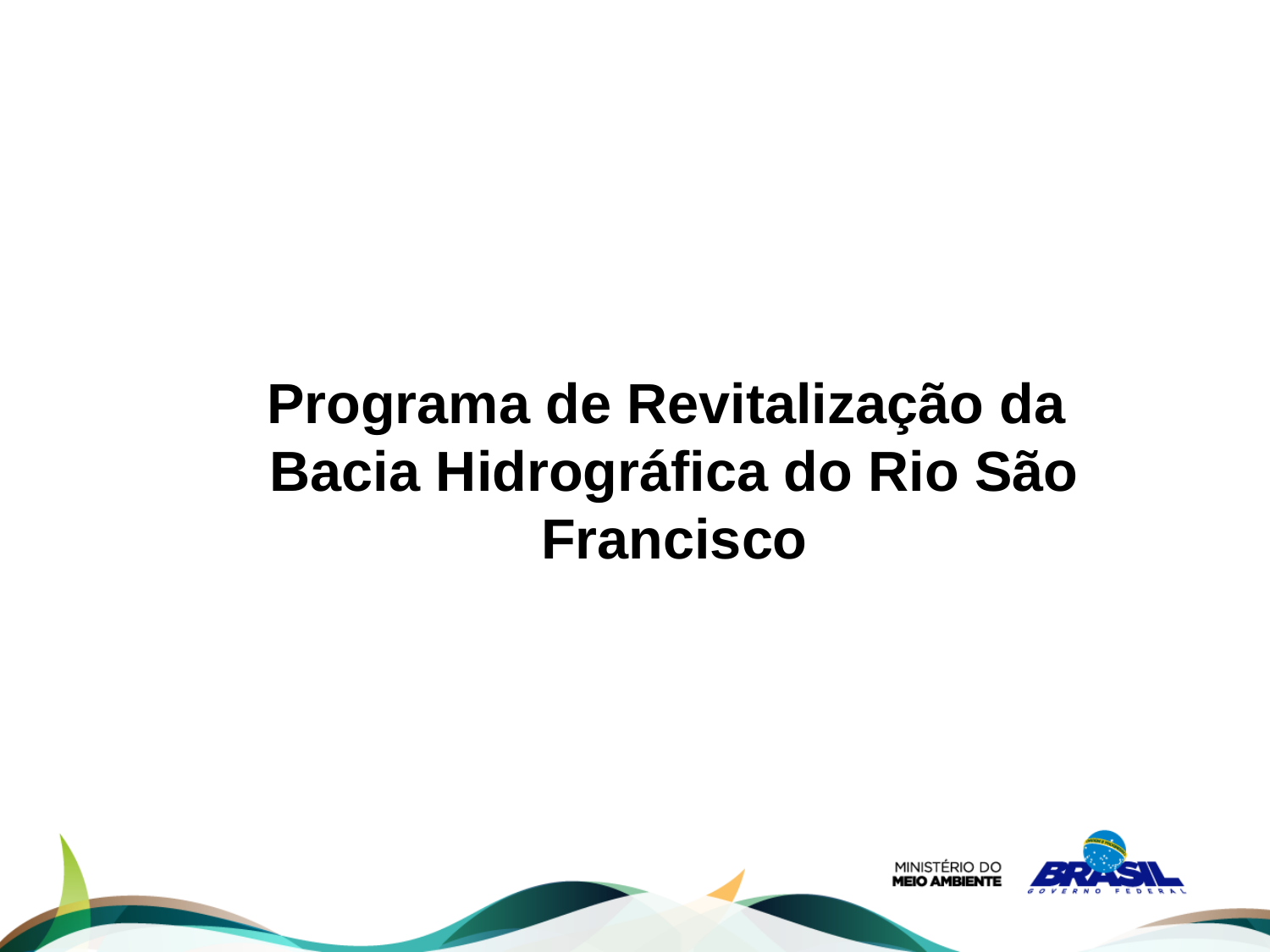

Programa de Revitalização da
Bacia Hidrográfica do Rio São Francisco